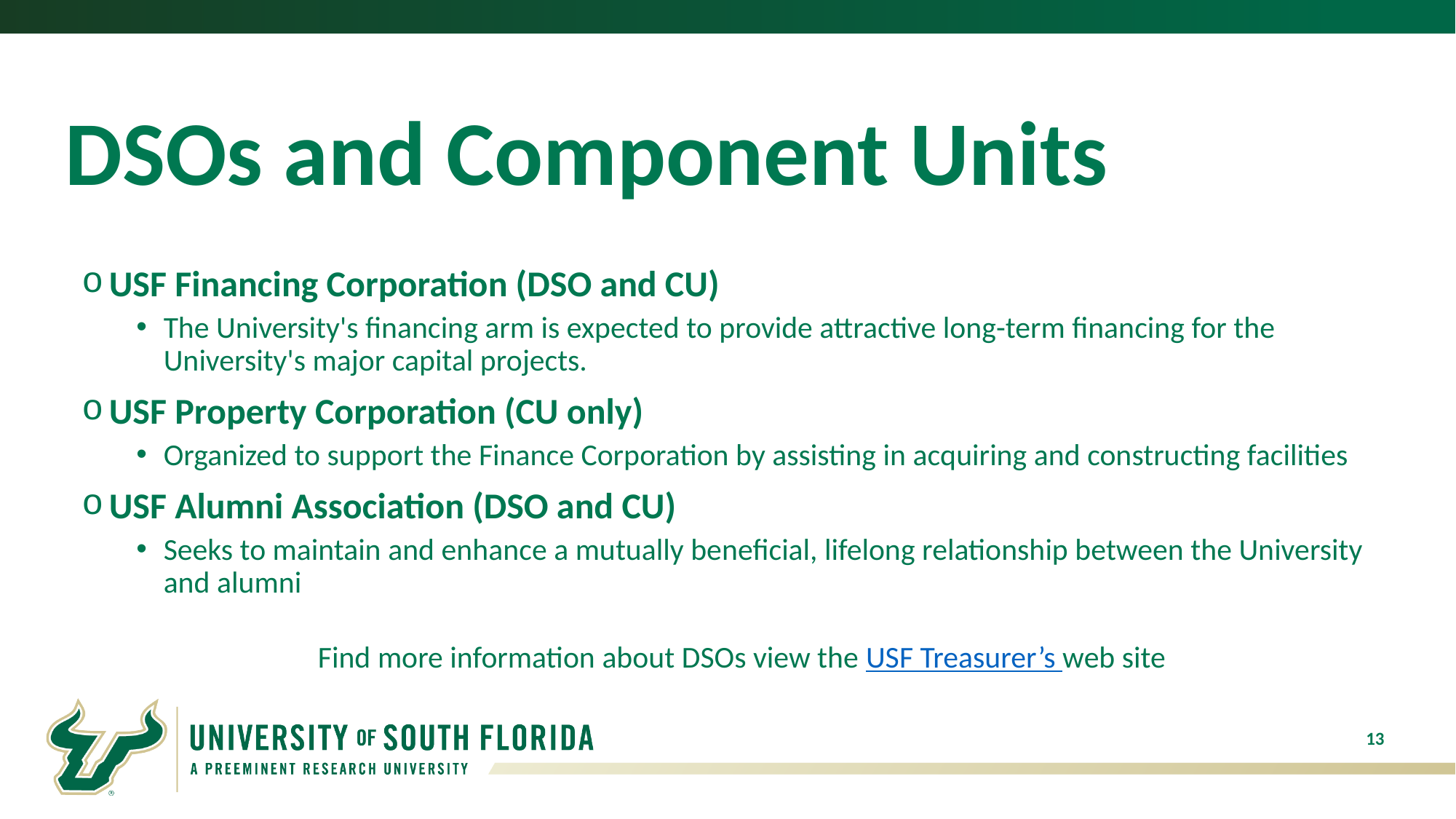

# DSOs and Component Units
USF Financing Corporation (DSO and CU)
The University's financing arm is expected to provide attractive long-term financing for the University's major capital projects.
USF Property Corporation (CU only)
Organized to support the Finance Corporation by assisting in acquiring and constructing facilities
USF Alumni Association (DSO and CU)
Seeks to maintain and enhance a mutually beneficial, lifelong relationship between the University and alumni

Find more information about DSOs view the USF Treasurer’s web site
13